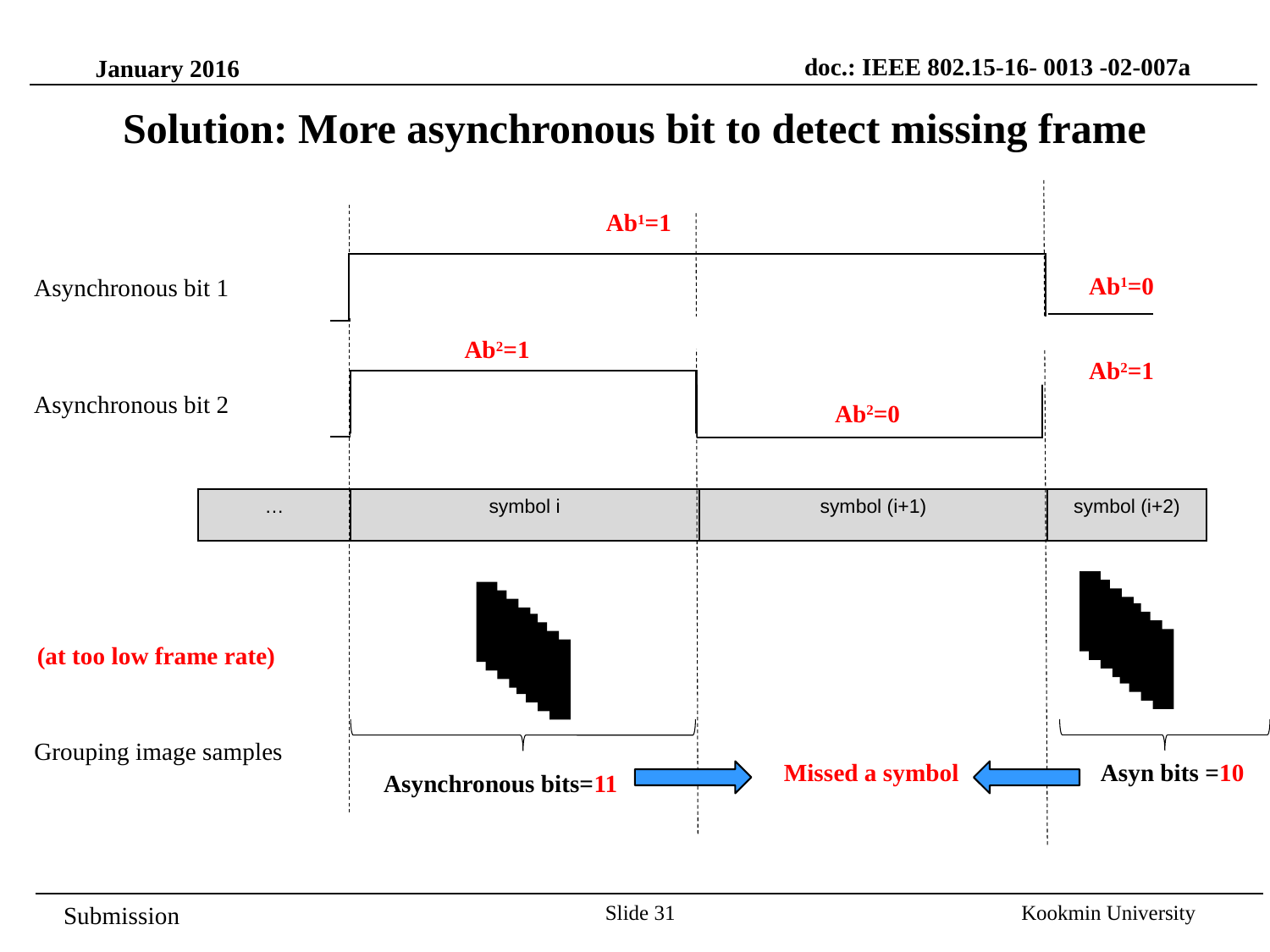

doc.: IEEE 802.15-16- 0013 -02-007a
January 2016
Solution: More asynchronous bit to detect missing frame
Ab1=1

Ab1=0
Asynchronous bit 1
Ab2=1
Ab2=1

Asynchronous bit 2
Ab2=0
| … | symbol i | symbol (i+1) | symbol (i+2) |
| --- | --- | --- | --- |

(at too low frame rate)
Grouping image samples
Asyn bits =10
Missed a symbol

Asynchronous bits=11
Slide 31
Kookmin University
Submission